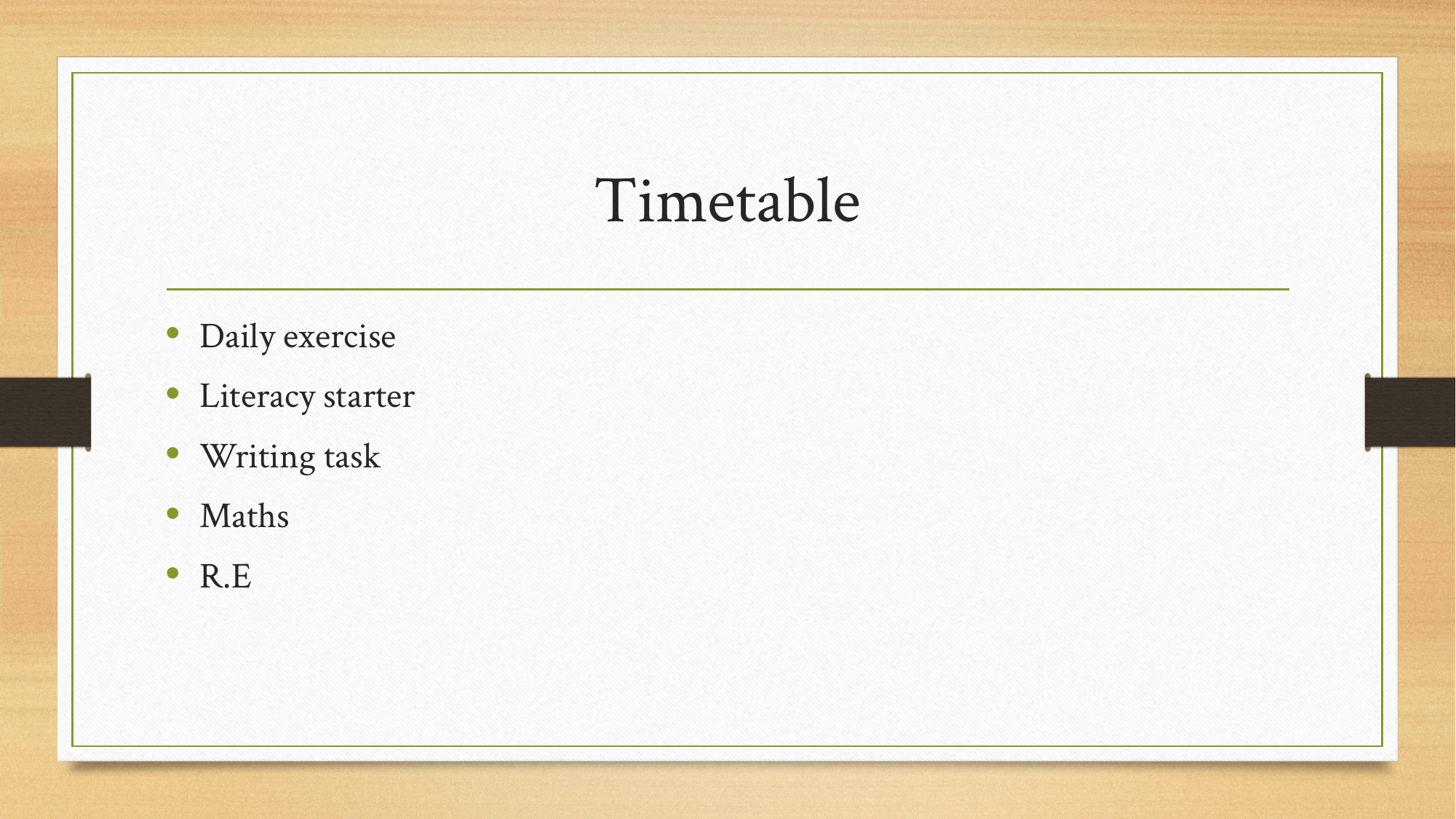

# Timetable
Daily exercise
Literacy starter
Writing task
Maths
R.E